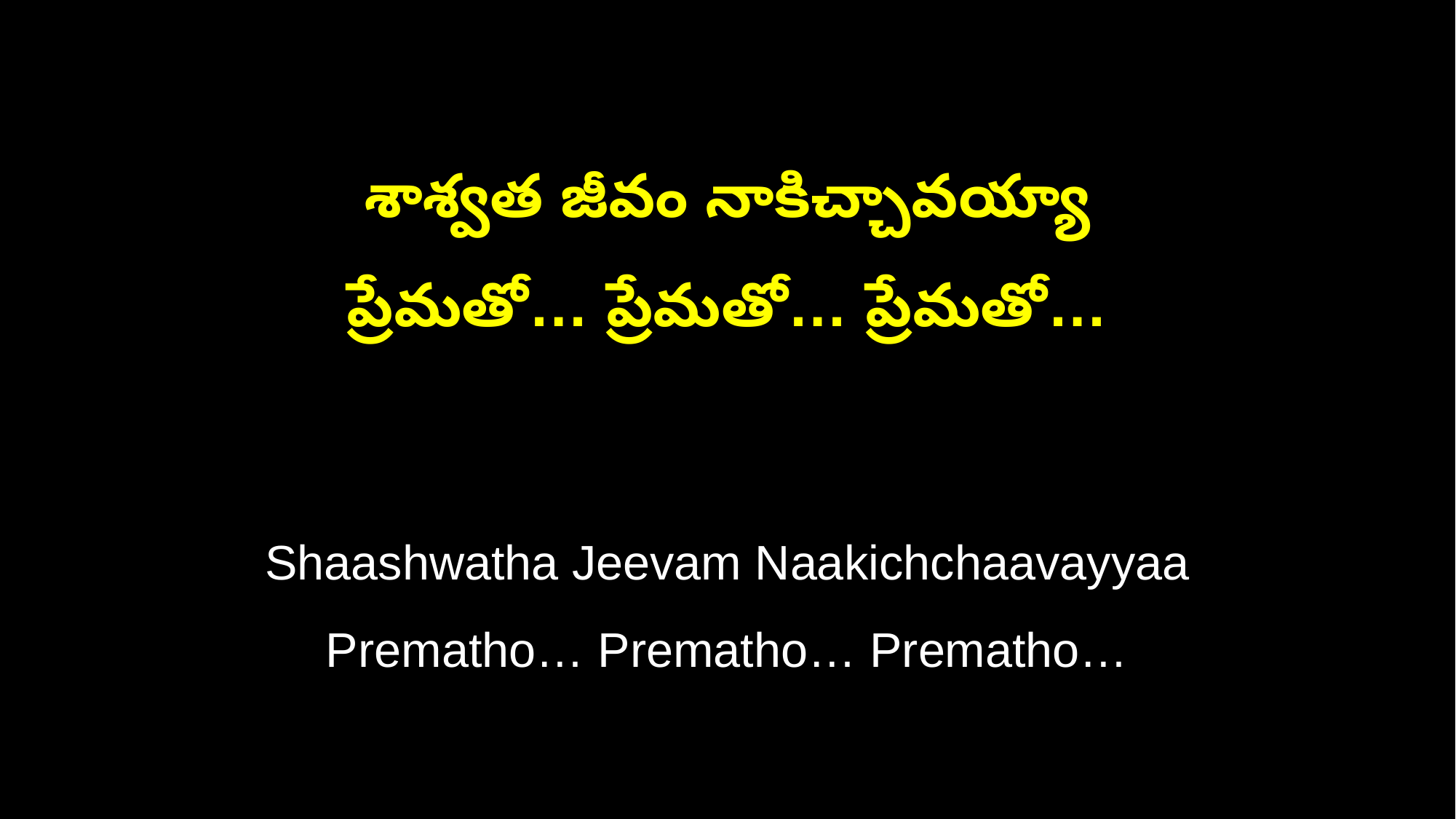

శాశ్వత జీవం నాకిచ్చావయ్యా
ప్రేమతో… ప్రేమతో… ప్రేమతో…
Shaashwatha Jeevam Naakichchaavayyaa
Prematho… Prematho… Prematho…